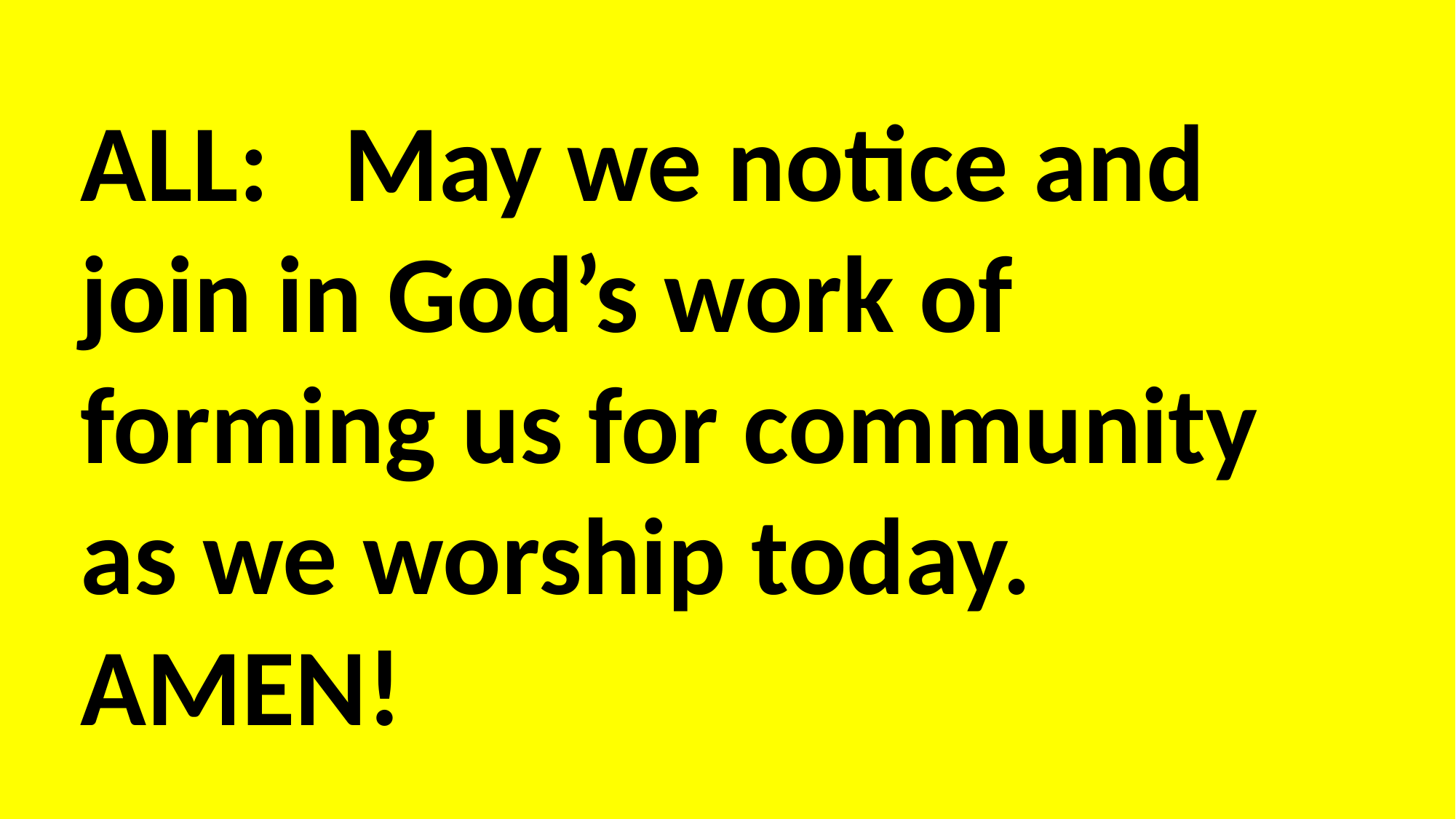

ALL:   May we notice and join in God’s work of forming us for community as we worship today.  AMEN!